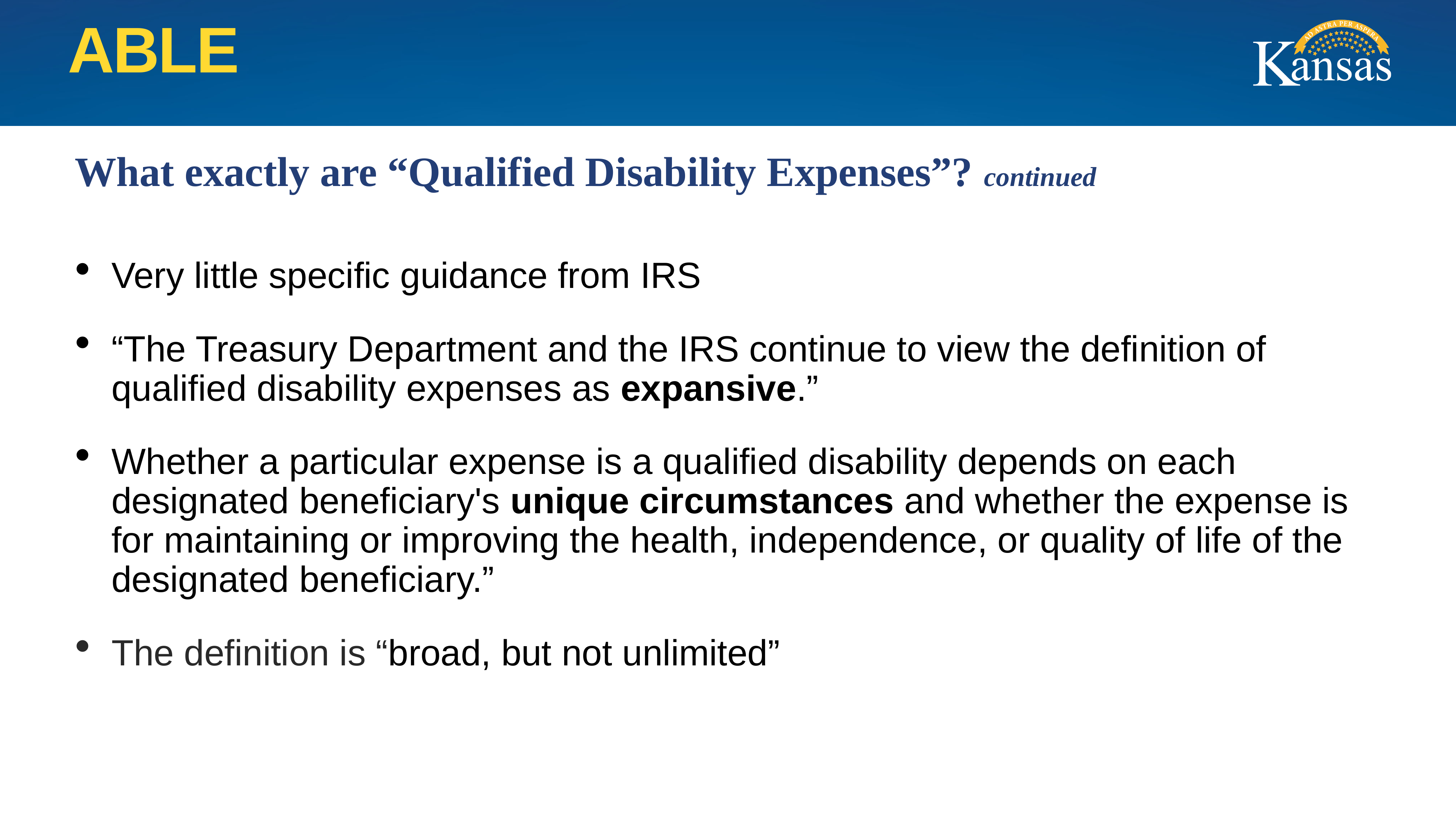

# ABLE
What exactly are “Qualified Disability Expenses”? continued

Very little specific guidance from IRS
“The Treasury Department and the IRS continue to view the definition of qualified disability expenses as expansive.”
Whether a particular expense is a qualified disability depends on each designated beneficiary's unique circumstances and whether the expense is for maintaining or improving the health, independence, or quality of life of the designated beneficiary.”
The definition is “broad, but not unlimited”